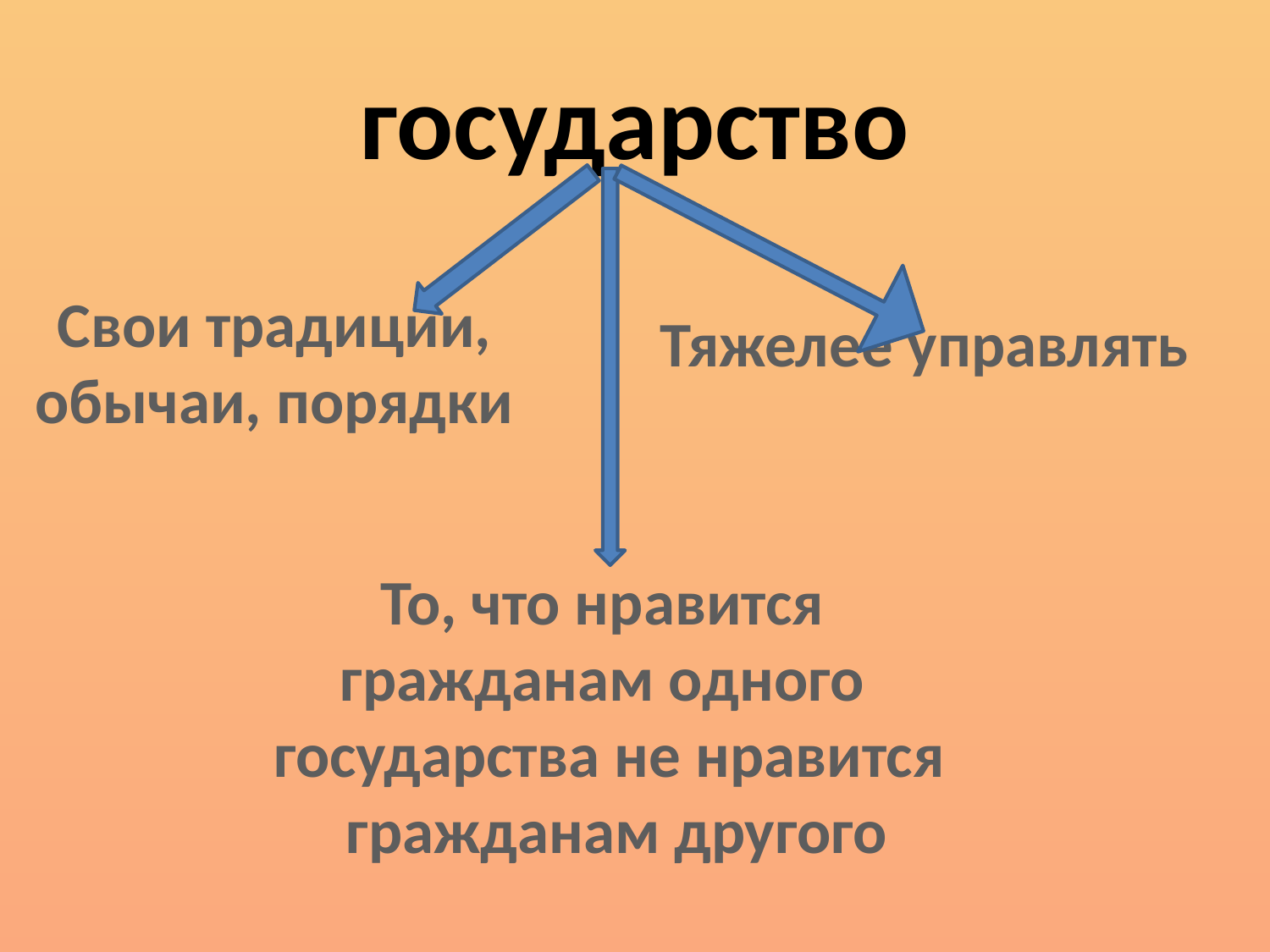

# государство

Свои традиции,
обычаи, порядки
Тяжелее управлять
То, что нравится
гражданам одного
государства не нравится
 гражданам другого